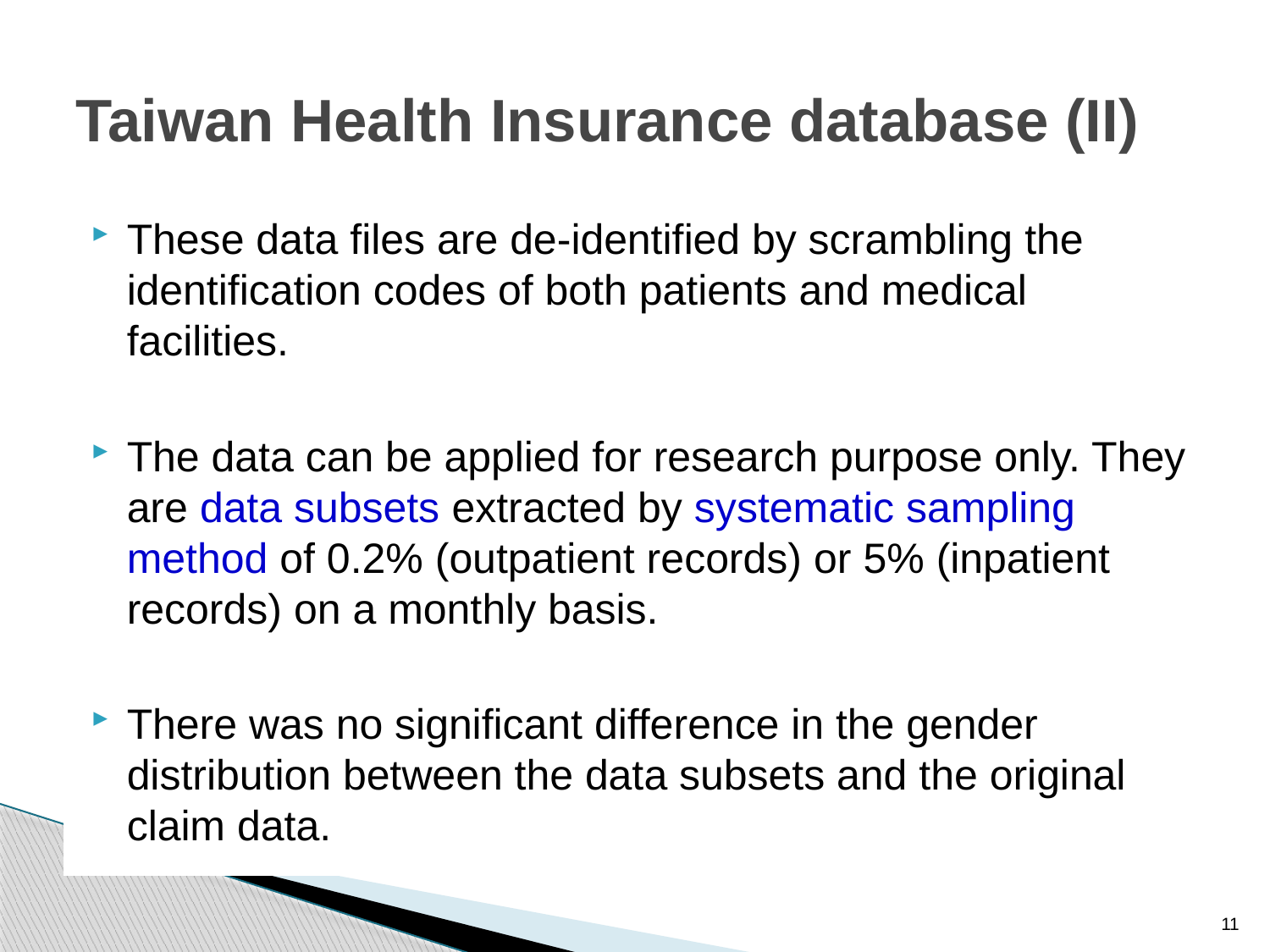

# Taiwan Health Insurance database (II)
These data files are de-identified by scrambling the identification codes of both patients and medical facilities.

The data can be applied for research purpose only. They are data subsets extracted by systematic sampling method of 0.2% (outpatient records) or 5% (inpatient records) on a monthly basis.

There was no significant difference in the gender distribution between the data subsets and the original claim data.
11